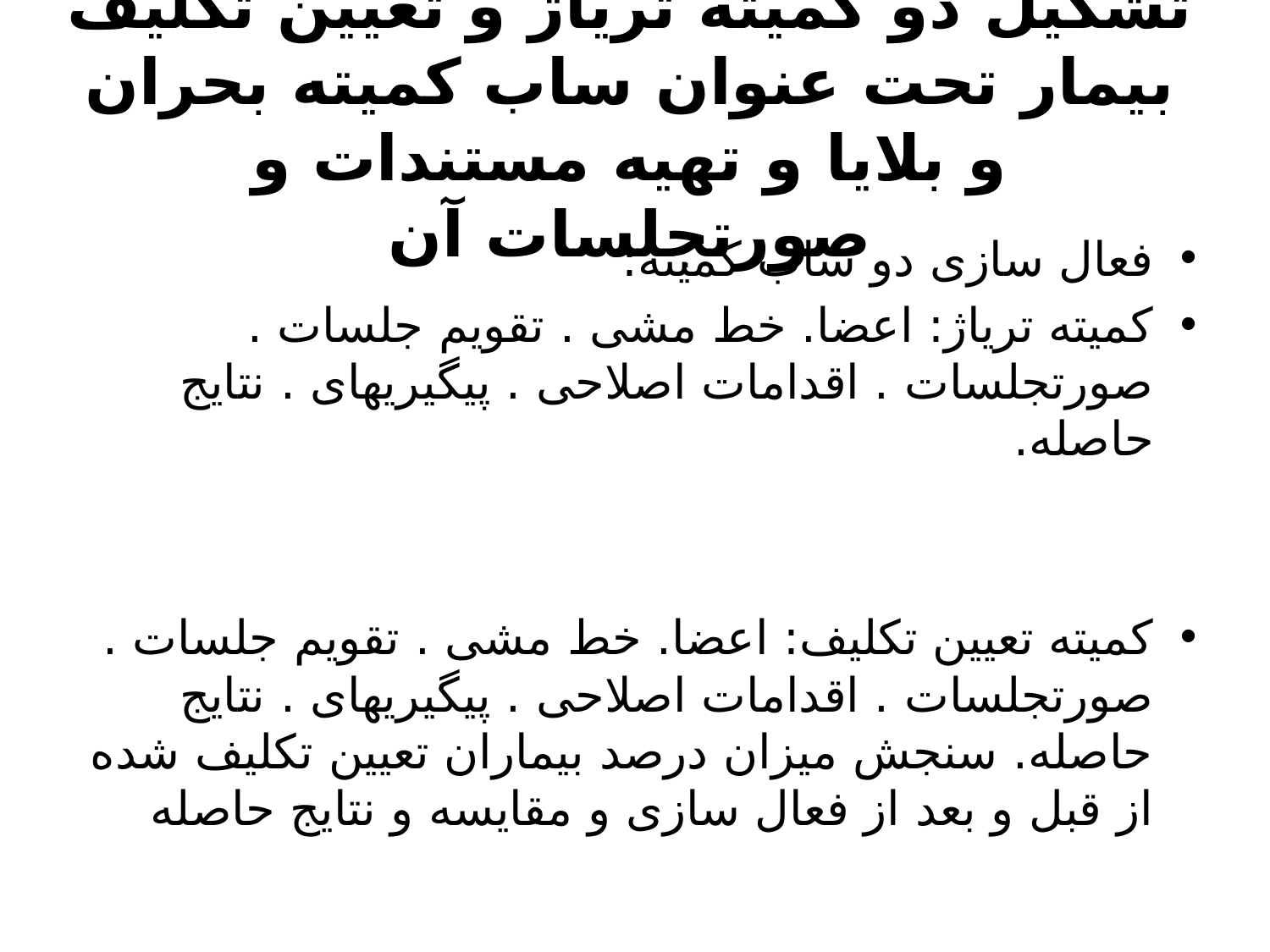

# تشکیل دو کمیته تریاژ و تعیین تکلیف بیمار تحت عنوان ساب کمیته بحران و بلایا و تهیه مستندات و صورتجلسات آن
فعال سازی دو ساب کمیته:
کمیته تریاژ: اعضا. خط مشی . تقویم جلسات . صورتجلسات . اقدامات اصلاحی . پیگیریهای . نتایج حاصله.

کمیته تعیین تکلیف: اعضا. خط مشی . تقویم جلسات . صورتجلسات . اقدامات اصلاحی . پیگیریهای . نتایج حاصله. سنجش میزان درصد بیماران تعیین تکلیف شده از قبل و بعد از فعال سازی و مقایسه و نتایج حاصله